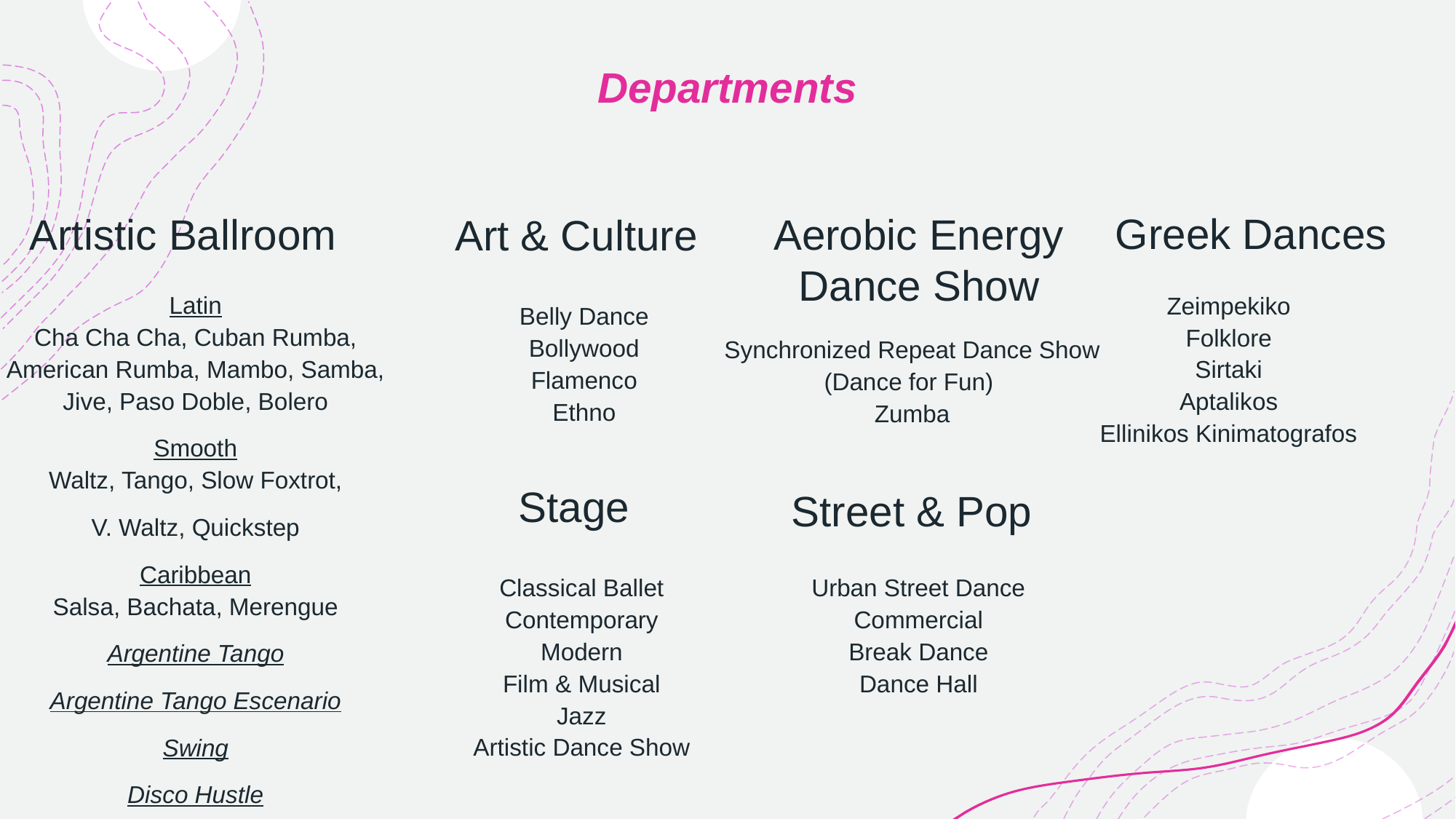

Departments
Greek Dances
# Artistic Ballroom
Art & Culture
Aerobic Energy
Dance Show
Latin
Cha Cha Cha, Cuban Rumba,
American Rumba, Mambo, Samba,
Jive, Paso Doble, Bolero
Smooth
Waltz, Tango, Slow Foxtrot,
V. Waltz, Quickstep
Caribbean
Salsa, Bachata, Merengue
Argentine Tango
Argentine Tango Escenario
Swing
Disco Hustle
Zeimpekiko
Folklore
Sirtaki
Aptalikos
Ellinikos Kinimatografos
Belly Dance
Bollywood
Flamenco
Ethno
Synchronized Repeat Dance Show
(Dance for Fun)
Zumba

Stage
Street & Pop
Urban Street Dance
Commercial
Break Dance
Dance Hall
Classical Ballet
Contemporary
Modern
Film & Musical
Jazz
Artistic Dance Show